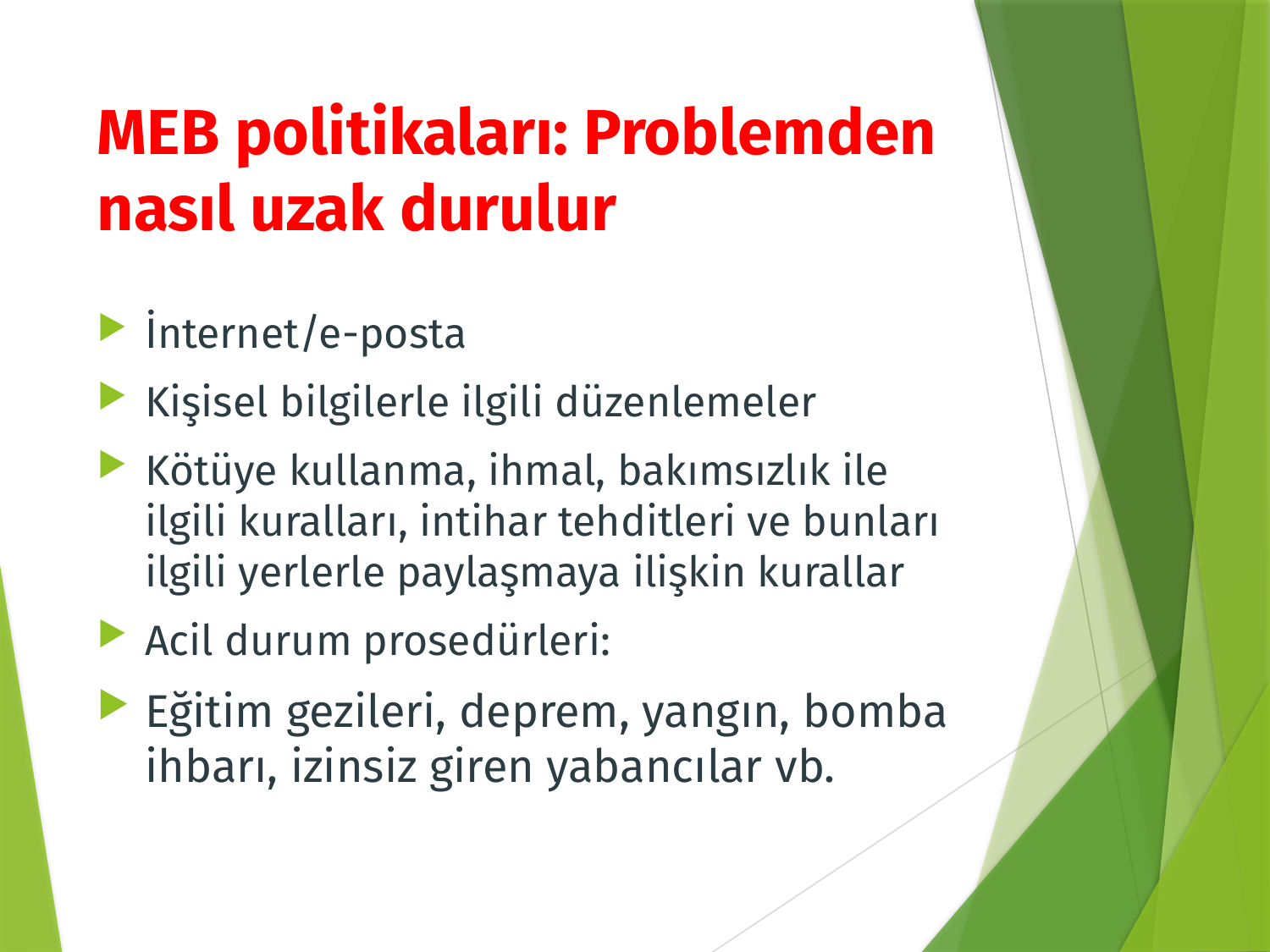

# MEB politikaları: Problemden nasıl uzak durulur
İnternet/e-posta
Kişisel bilgilerle ilgili düzenlemeler
Kötüye kullanma, ihmal, bakımsızlık ile ilgili kuralları, intihar tehditleri ve bunları ilgili yerlerle paylaşmaya ilişkin kurallar
Acil durum prosedürleri:
Eğitim gezileri, deprem, yangın, bomba ihbarı, izinsiz giren yabancılar vb.